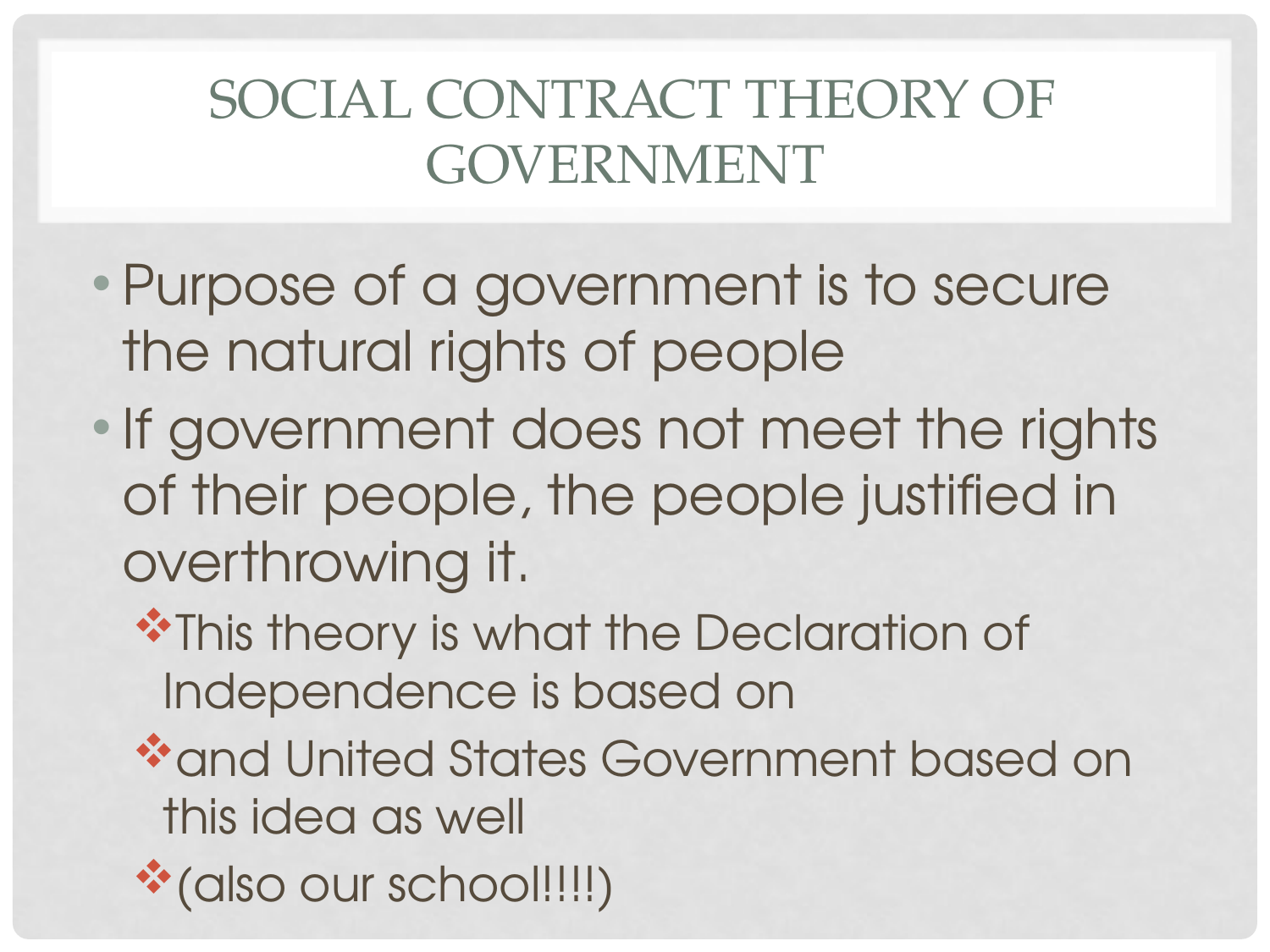

# Social contract theory of government
Purpose of a government is to secure the natural rights of people
If government does not meet the rights of their people, the people justified in overthrowing it.
This theory is what the Declaration of Independence is based on
and United States Government based on this idea as well
(also our school!!!!)